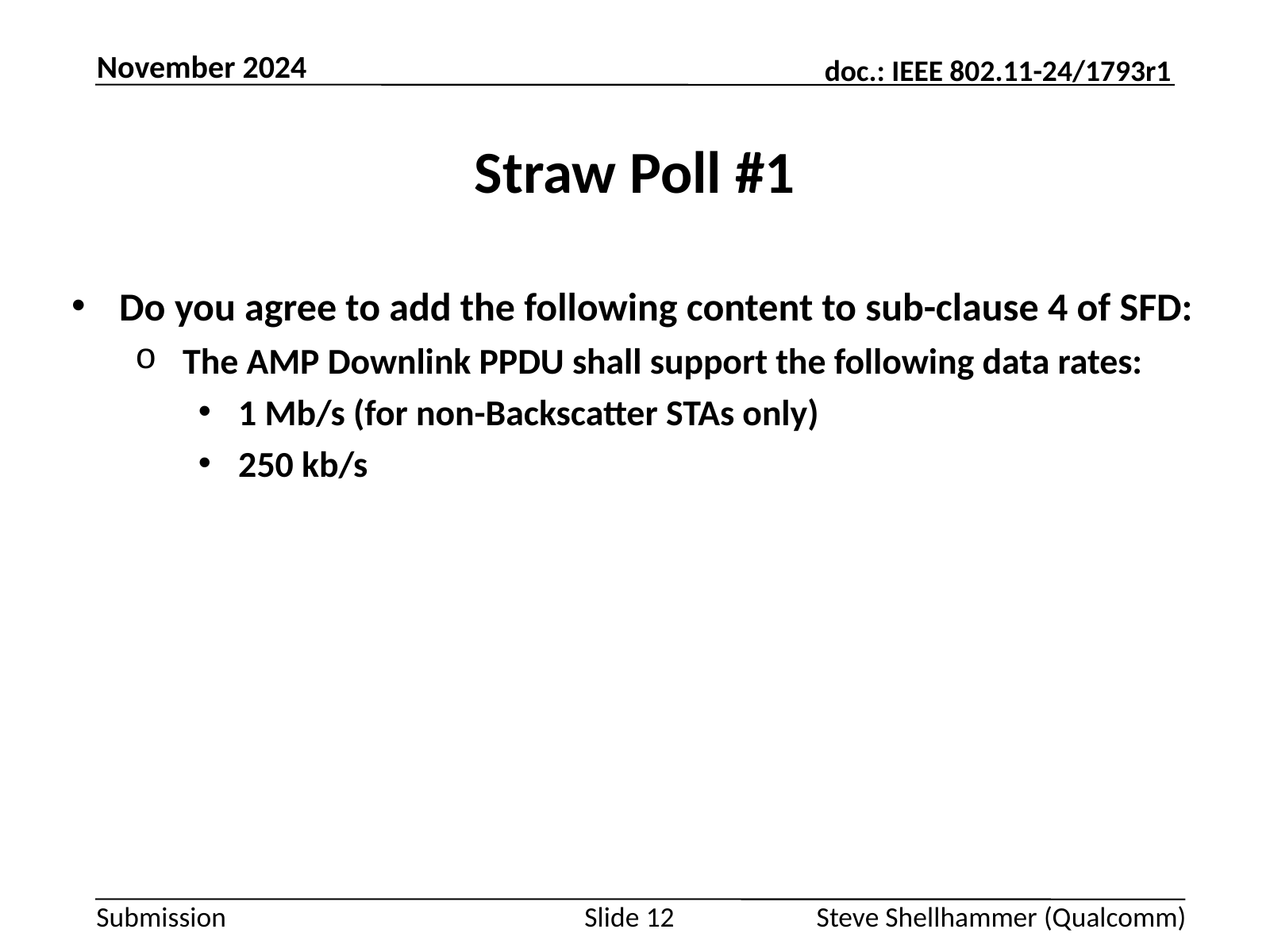

November 2024
# Straw Poll #1
Do you agree to add the following content to sub-clause 4 of SFD:
The AMP Downlink PPDU shall support the following data rates:
1 Mb/s (for non-Backscatter STAs only)
250 kb/s

Slide 12
Steve Shellhammer (Qualcomm)